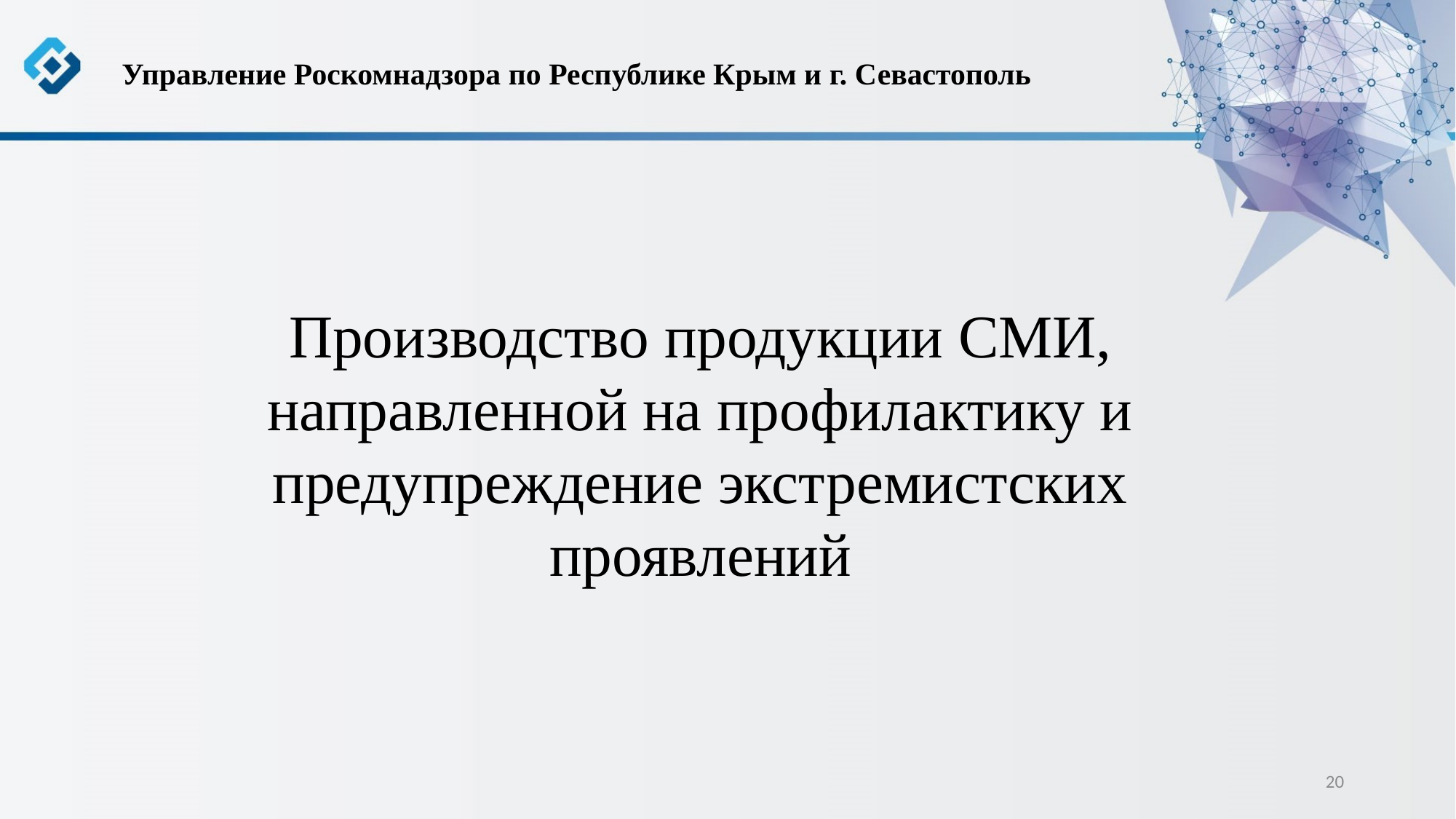

Управление Роскомнадзора по Республике Крым и г. Севастополь

Производство продукции СМИ, направленной на профилактику и предупреждение экстремистских проявлений
20